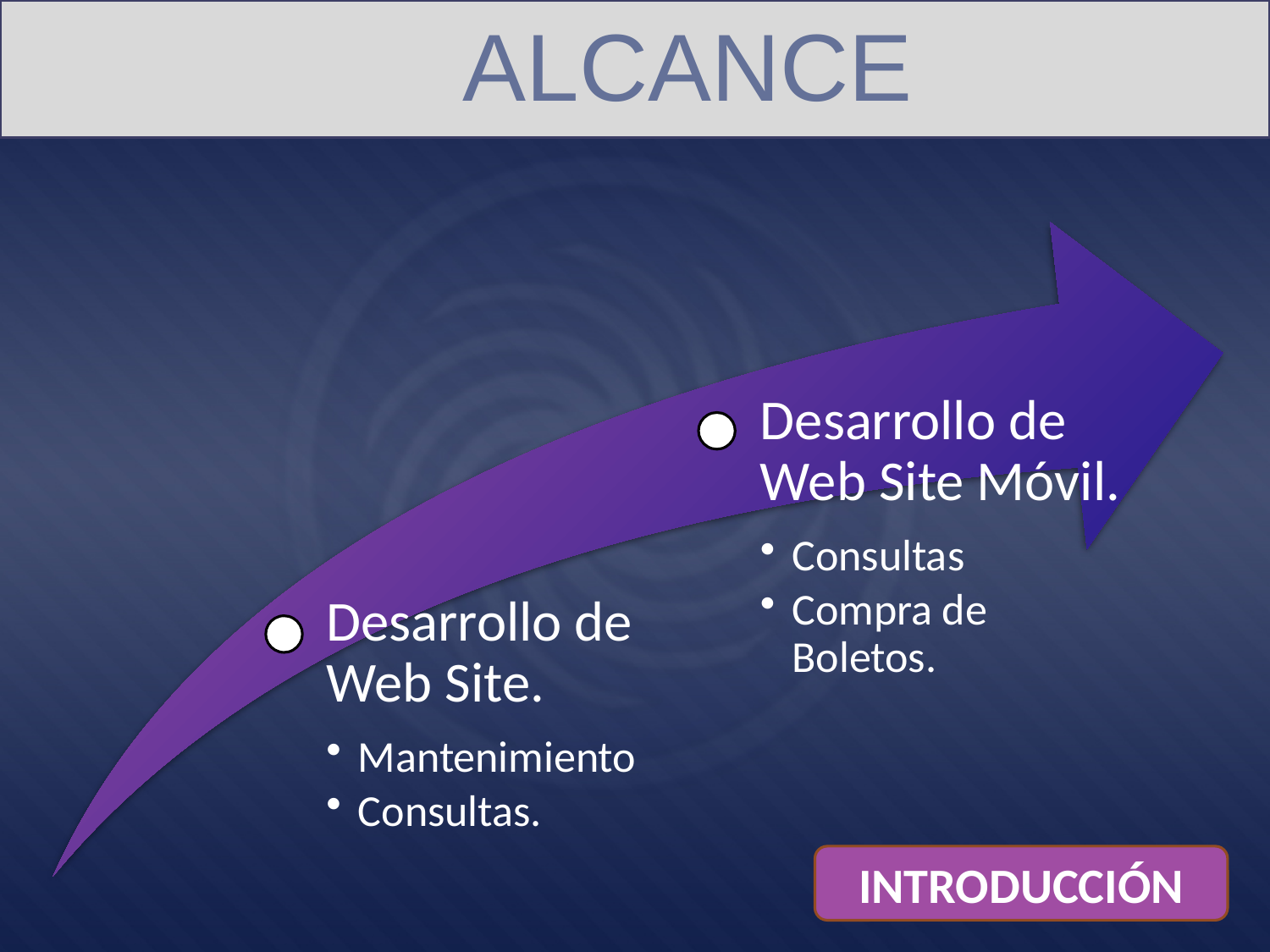

ALCANCE

Desarrollo de Web Site Móvil.
Consultas
Compra de Boletos.

Desarrollo de Web Site.
Mantenimiento
Consultas.

INTRODUCCIÓN